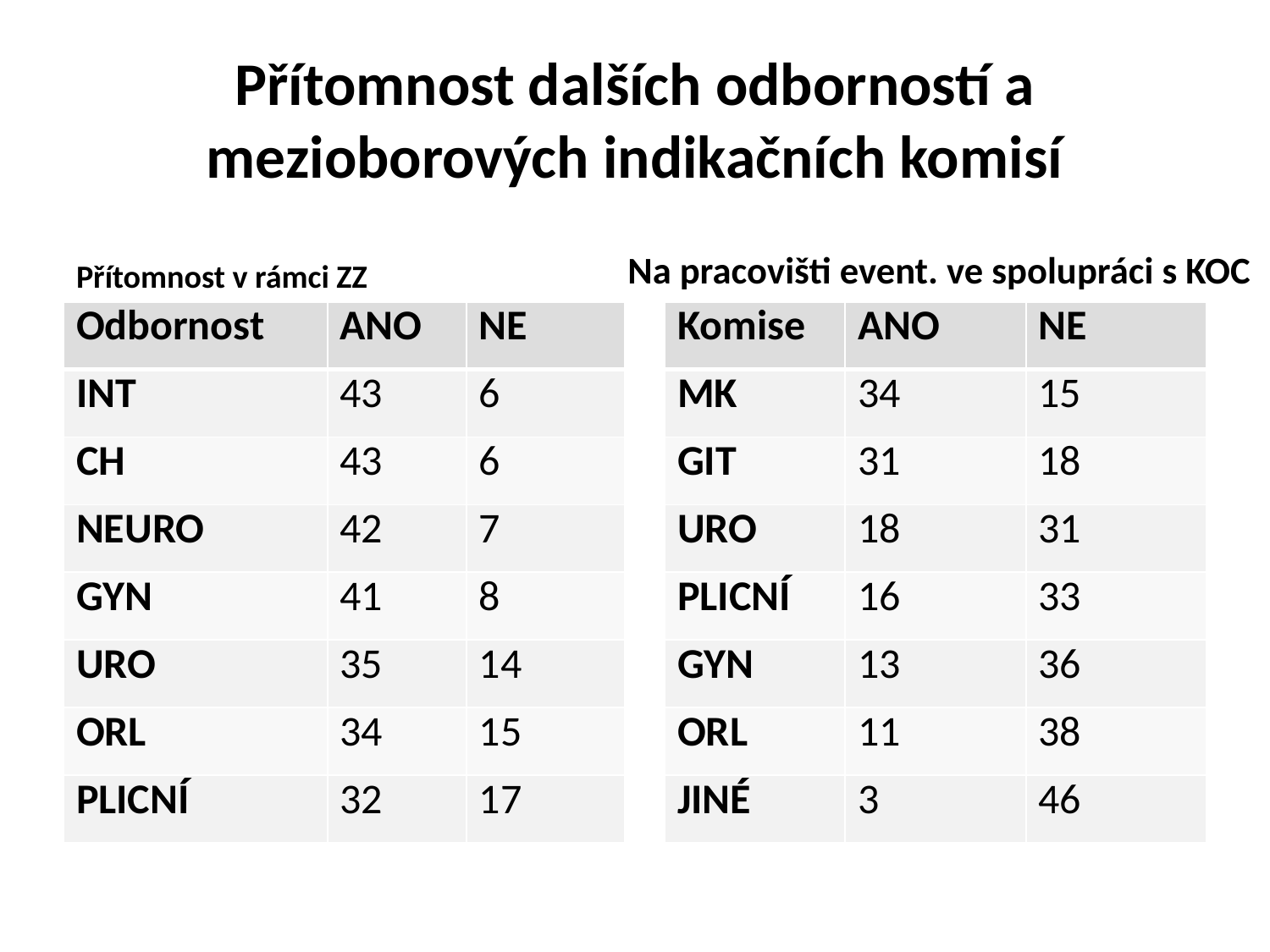

# Přítomnost dalších odborností a mezioborových indikačních komisí

Přítomnost v rámci ZZ

Na pracovišti event. ve spolupráci s KOC

| Odbornost | ANO | NE |
| --- | --- | --- |
| INT | 43 | 6 |
| CH | 43 | 6 |
| NEURO | 42 | 7 |
| GYN | 41 | 8 |
| URO | 35 | 14 |
| ORL | 34 | 15 |
| PLICNÍ | 32 | 17 |
| Komise | ANO | NE |
| --- | --- | --- |
| MK | 34 | 15 |
| GIT | 31 | 18 |
| URO | 18 | 31 |
| PLICNÍ | 16 | 33 |
| GYN | 13 | 36 |
| ORL | 11 | 38 |
| JINÉ | 3 | 46 |